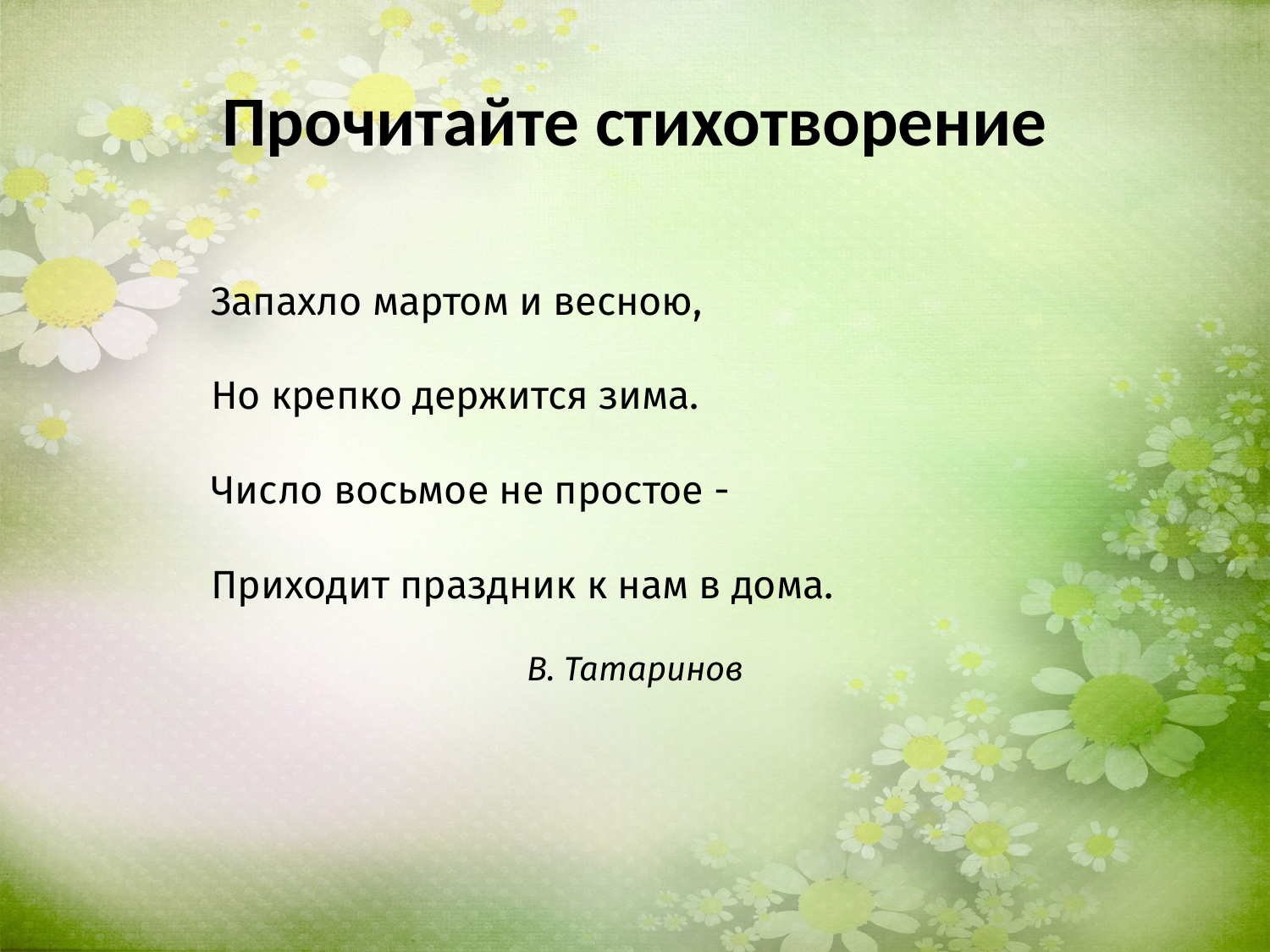

# Прочитайте стихотворение
             Запахло мартом и весною,
             Но крепко держится зима.
             Число восьмое не простое -
             Приходит праздник к нам в дома.
                                                    В. Татаринов